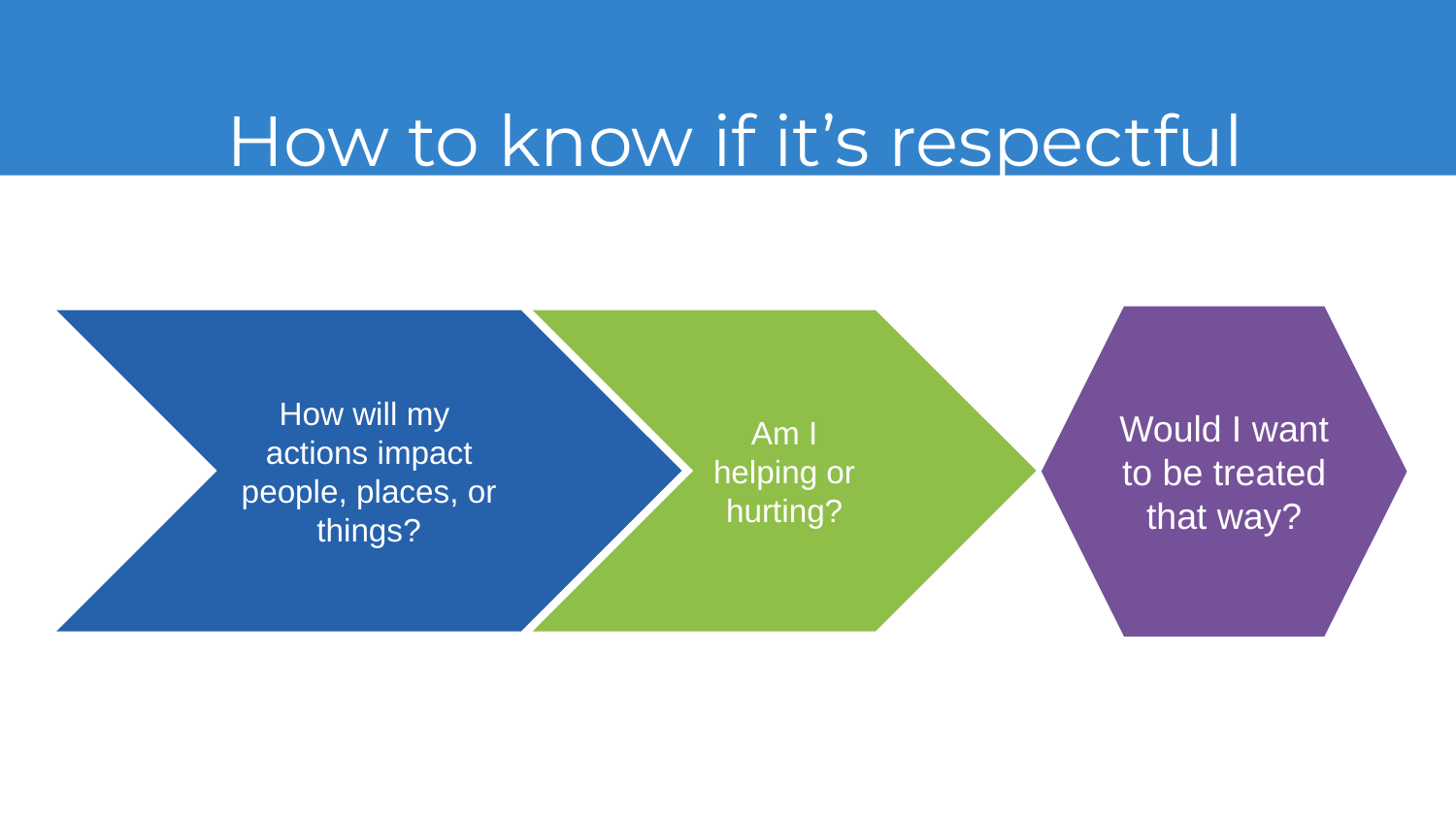

How to know if it’s respectful
Would I want to be treated that way?
Am I helping or hurting?
How will my
actions impact people, places, or things?